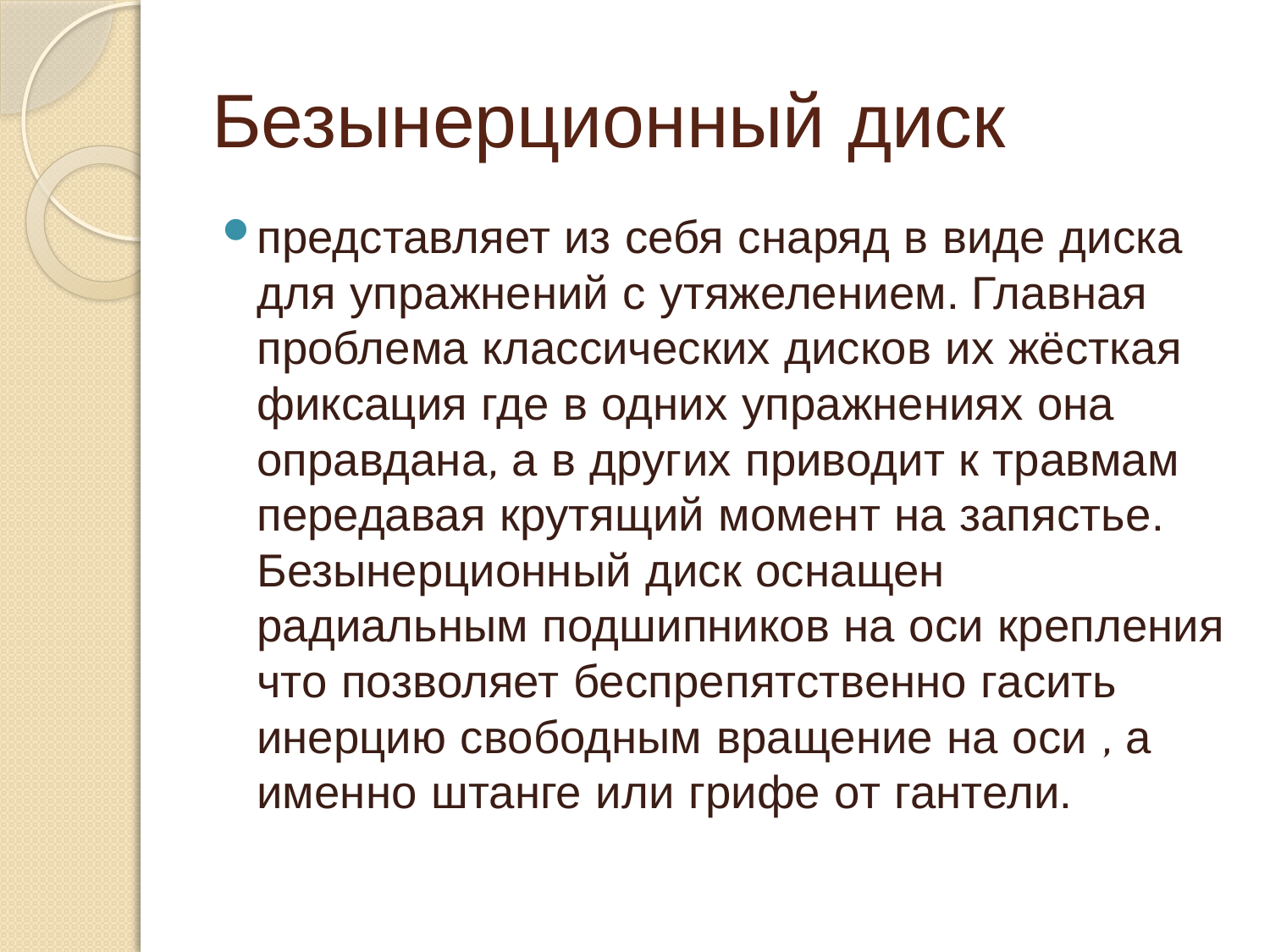

# Безынерционный диск
представляет из себя снаряд в виде диска для упражнений с утяжелением. Главная проблема классических дисков их жёсткая фиксация где в одних упражнениях она оправдана, а в других приводит к травмам передавая крутящий момент на запястье. Безынерционный диск оснащен  радиальным подшипников на оси крепления что позволяет беспрепятственно гасить инерцию свободным вращение на оси , а именно штанге или грифе от гантели.